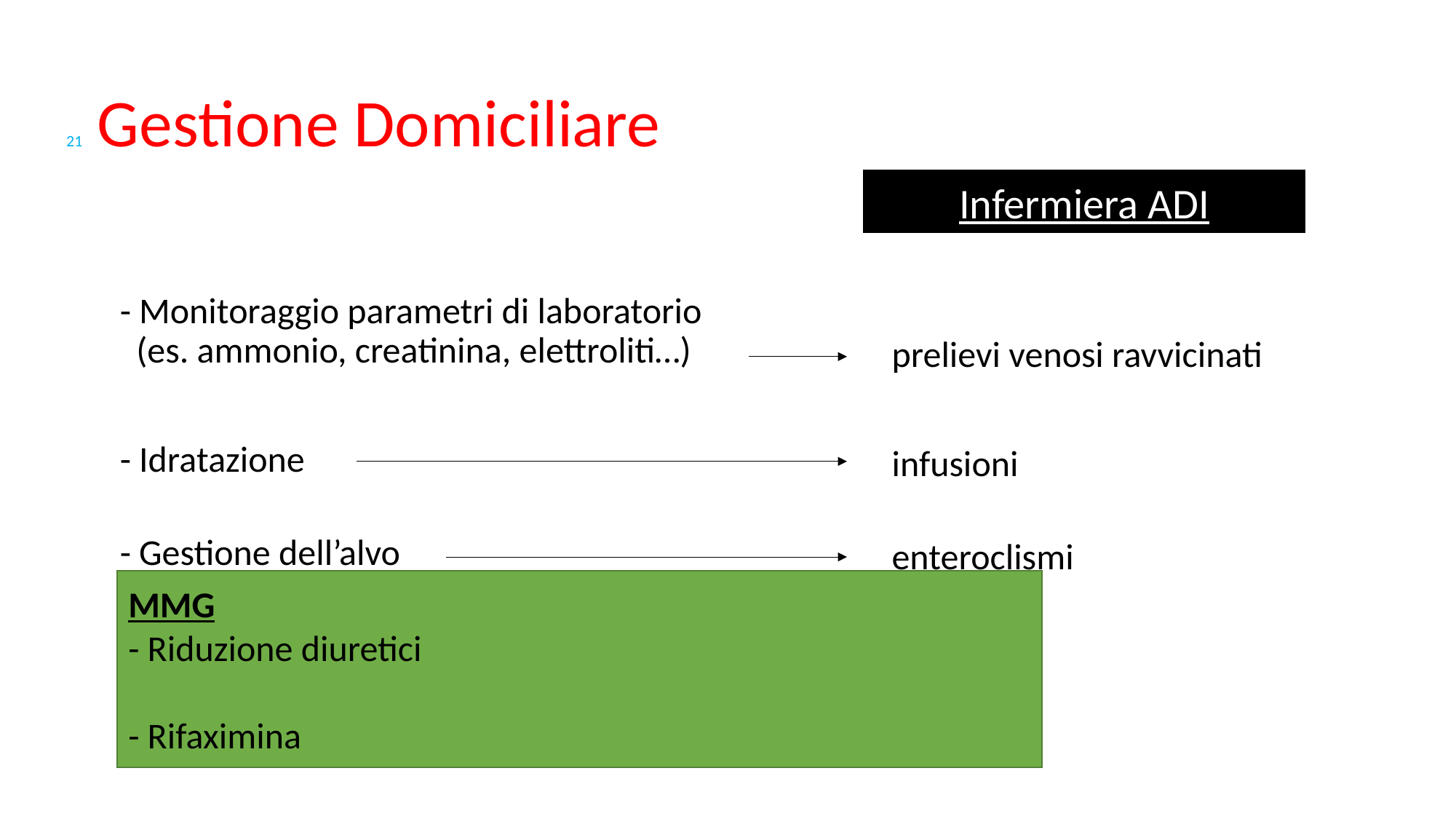

# 21 Gestione Domiciliare
Infermiera ADI
	- Monitoraggio parametri di laboratorio 	  (es. ammonio, creatinina, elettroliti…)

	- Idratazione
	- Gestione dell’alvo
	prelievi venosi ravvicinati

	infusioni
	enteroclismi
MMG
- Riduzione diuretici

- Rifaximina